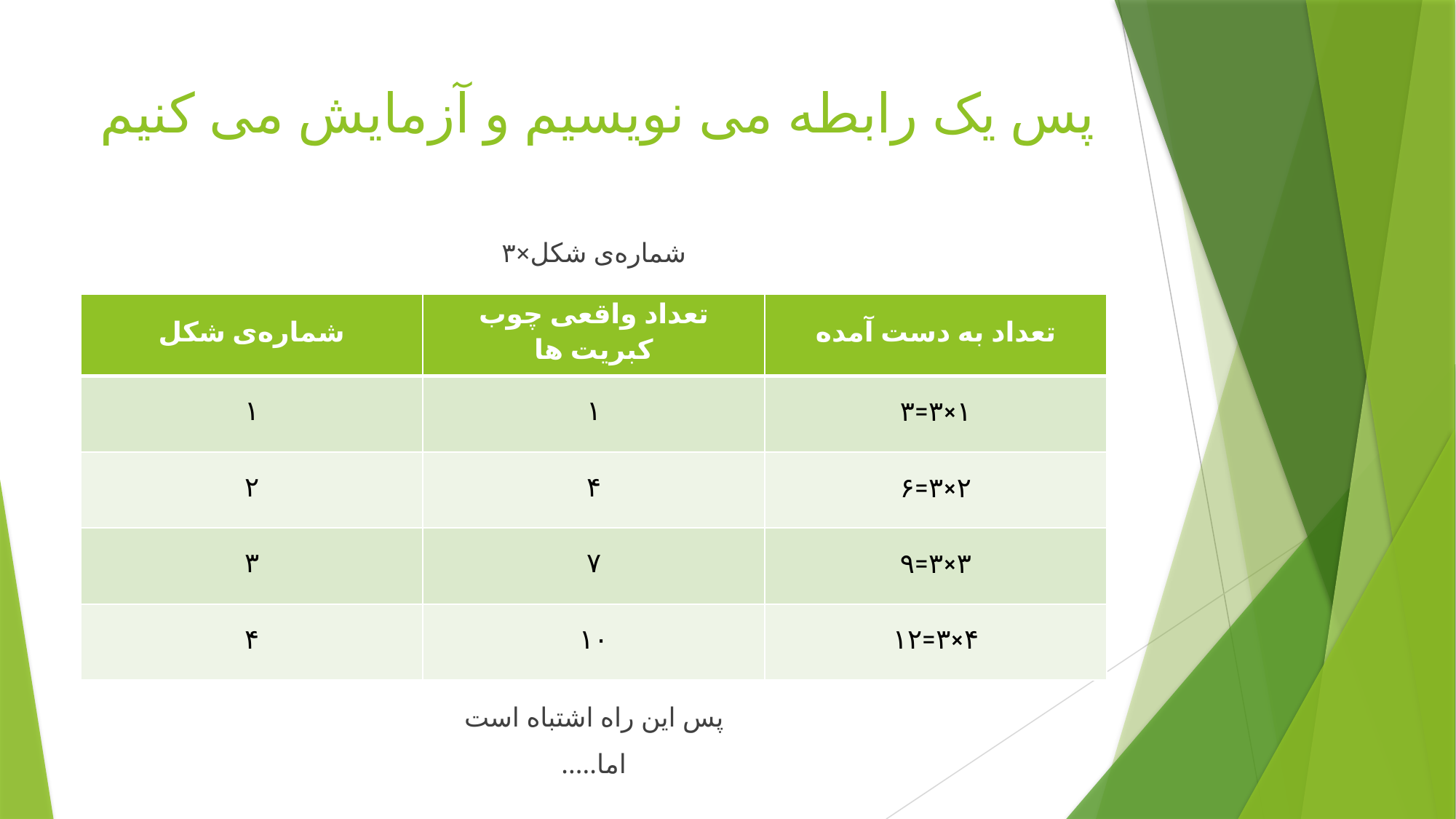

# پس یک رابطه می نویسیم و آزمایش می کنیم
شماره‌ی شکل×۳

پس این راه اشتباه است
اما.....
| شماره‌ی شکل | تعداد واقعی چوب کبریت ها | تعداد به دست آمده |
| --- | --- | --- |
| ۱ | ۱ | ۳=۳×۱ |
| ۲ | ۴ | ۶=۳×۲ |
| ۳ | ۷ | ۹=۳×۳ |
| ۴ | ۱۰ | ۱۲=۳×۴ |